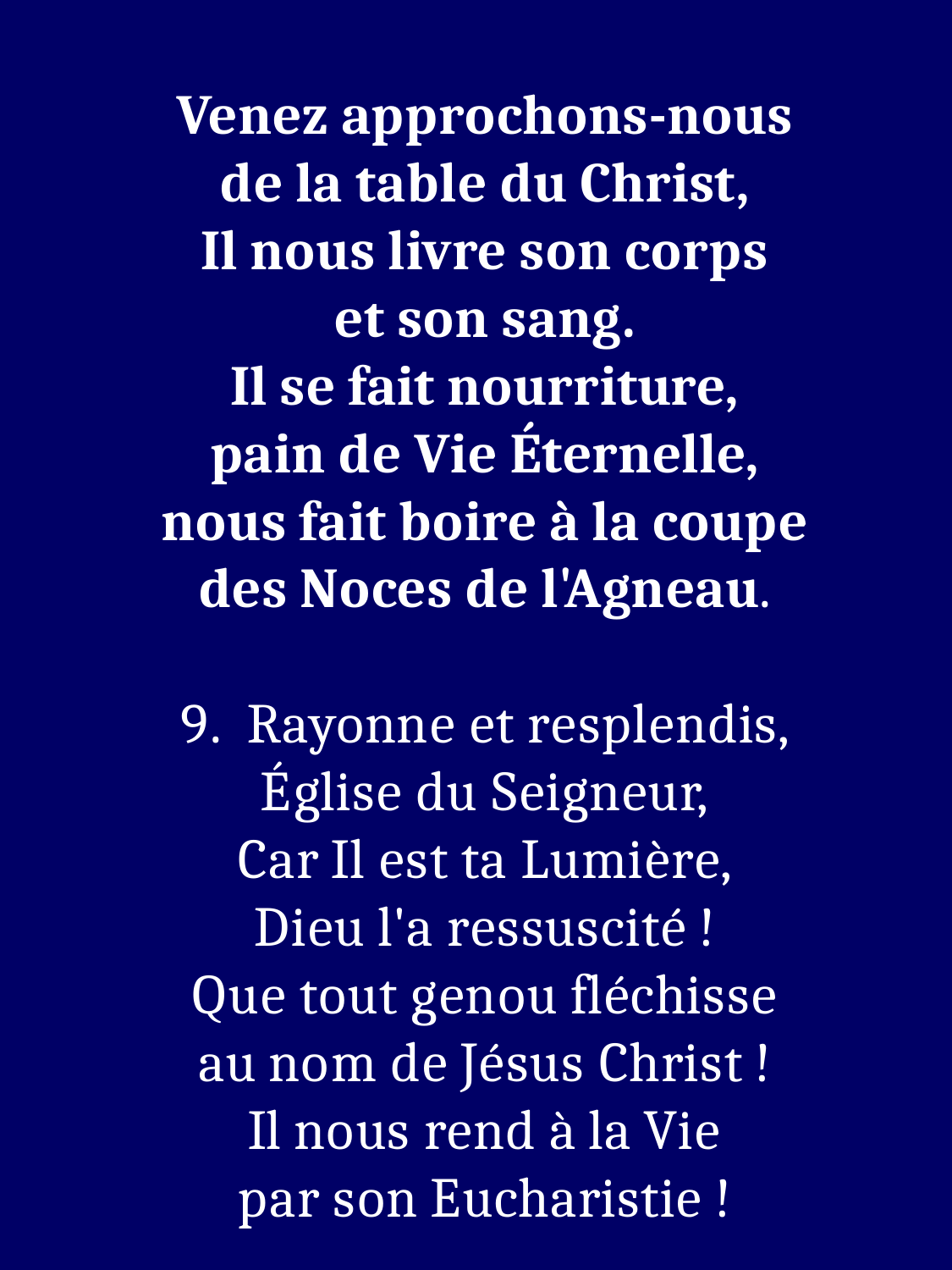

Venez approchons-nous
de la table du Christ,
Il nous livre son corps
et son sang.
Il se fait nourriture,
pain de Vie Éternelle,
nous fait boire à la coupe
des Noces de l'Agneau.
9.  Rayonne et resplendis,
Église du Seigneur,
Car Il est ta Lumière,
Dieu l'a ressuscité !
Que tout genou fléchisse
au nom de Jésus Christ !
Il nous rend à la Vie
par son Eucharistie !